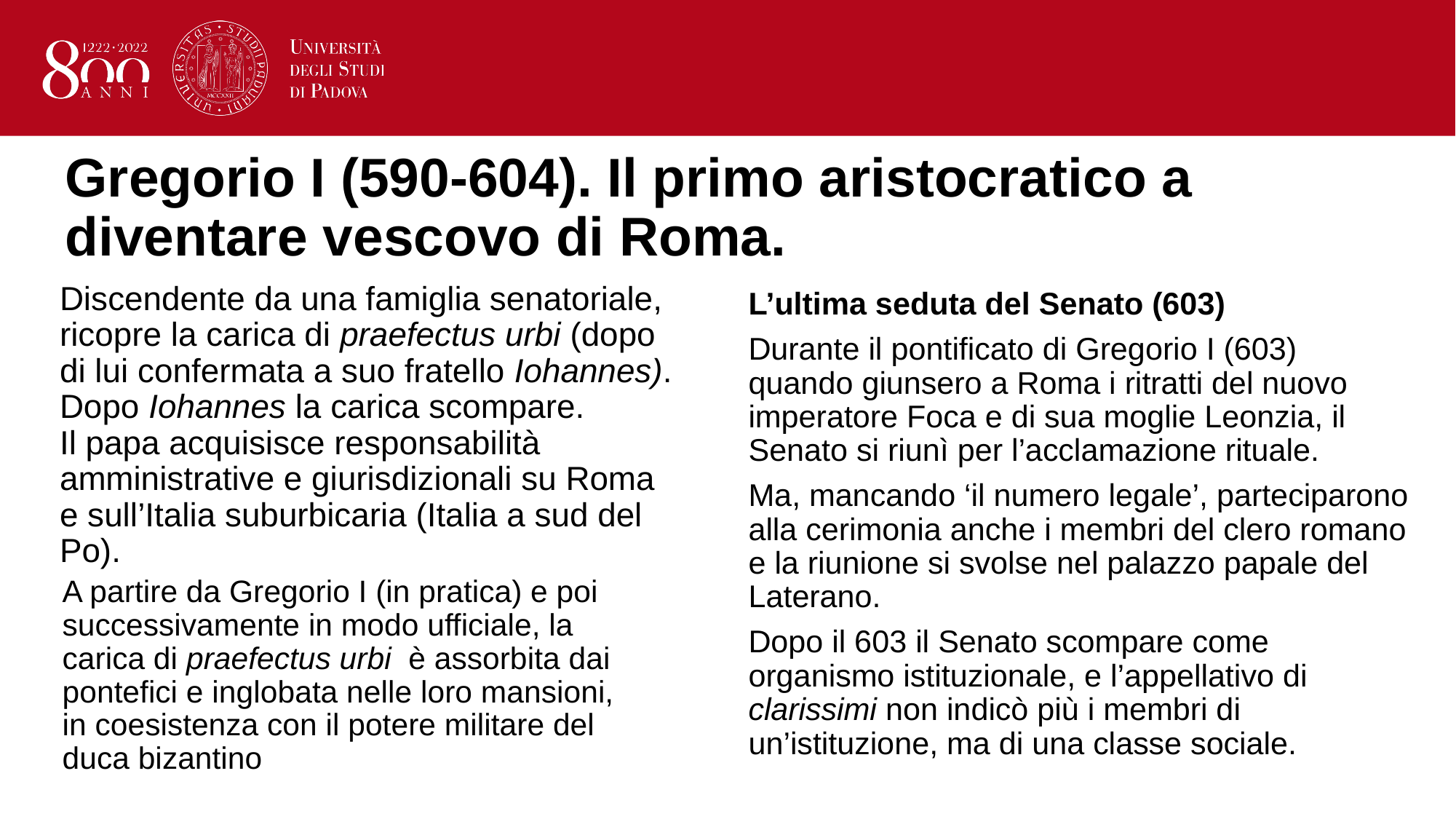

# Gregorio I (590-604). Il primo aristocratico a diventare vescovo di Roma.
Discendente da una famiglia senatoriale, ricopre la carica di praefectus urbi (dopo di lui confermata a suo fratello Iohannes).
Dopo Iohannes la carica scompare.
Il papa acquisisce responsabilità amministrative e giurisdizionali su Roma e sull’Italia suburbicaria (Italia a sud del Po).
L’ultima seduta del Senato (603)
Durante il pontificato di Gregorio I (603) quando giunsero a Roma i ritratti del nuovo imperatore Foca e di sua moglie Leonzia, il Senato si riunì per l’acclamazione rituale.
Ma, mancando ‘il numero legale’, parteciparono alla cerimonia anche i membri del clero romano e la riunione si svolse nel palazzo papale del Laterano.
Dopo il 603 il Senato scompare come organismo istituzionale, e l’appellativo di clarissimi non indicò più i membri di un’istituzione, ma di una classe sociale.

A partire da Gregorio I (in pratica) e poi successivamente in modo ufficiale, la carica di praefectus urbi  è assorbita dai pontefici e inglobata nelle loro mansioni, in coesistenza con il potere militare del duca bizantino